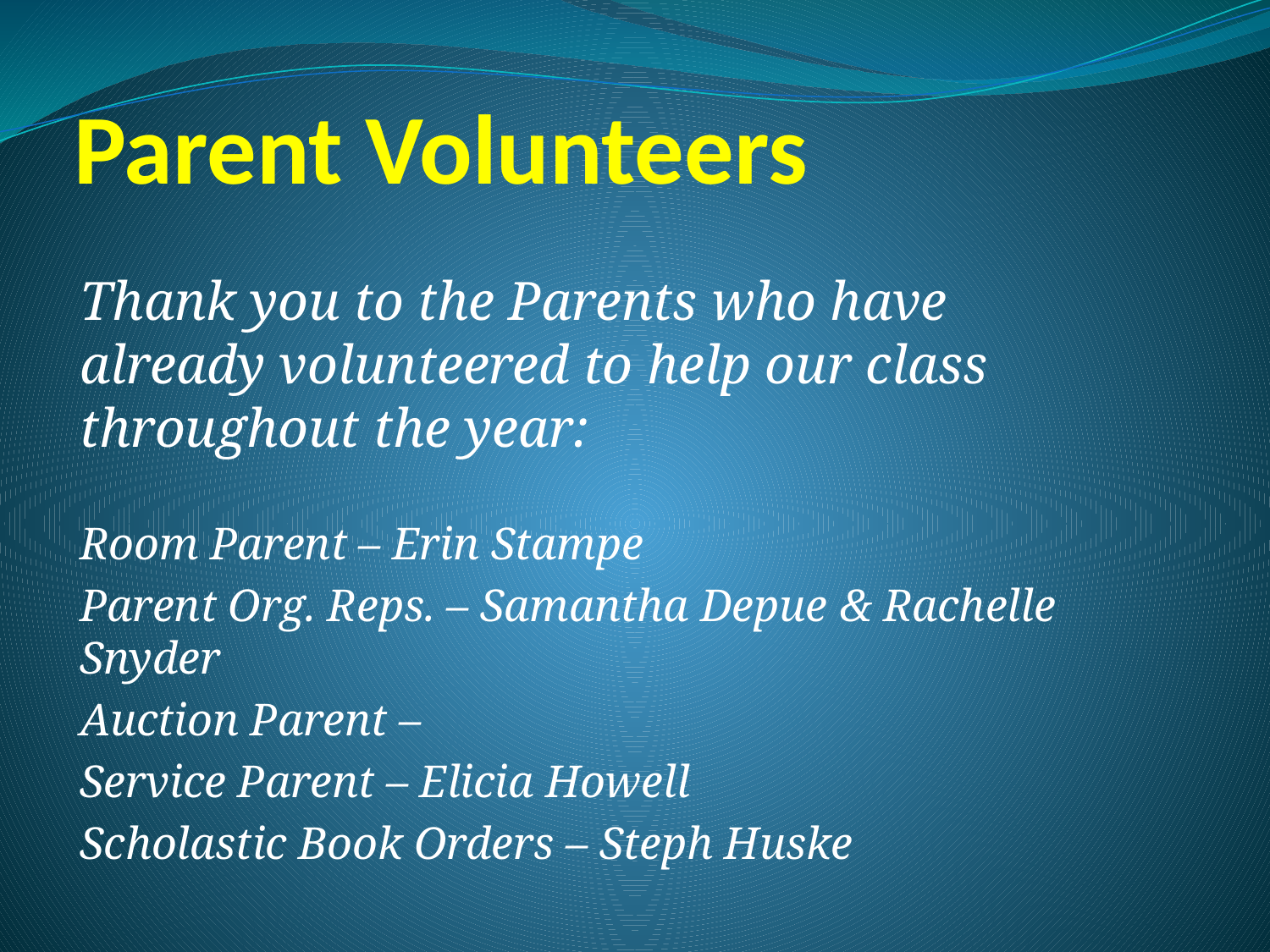

# Parent Volunteers

Thank you to the Parents who have already volunteered to help our class throughout the year:

Room Parent – Erin Stampe
Parent Org. Reps. – Samantha Depue & Rachelle Snyder
Auction Parent –
Service Parent – Elicia Howell
Scholastic Book Orders – Steph Huske